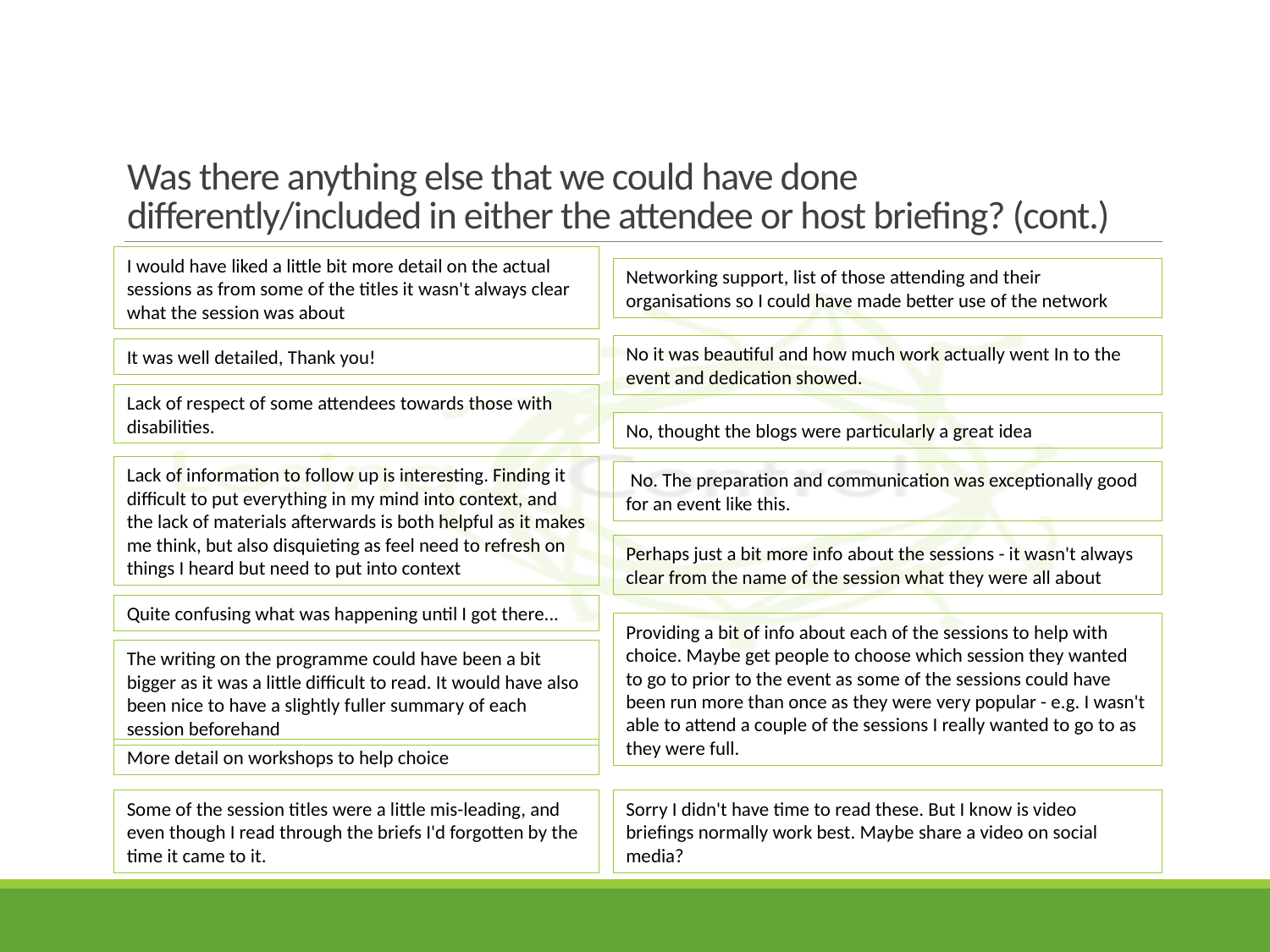

# Was there anything else that we could have done differently/included in either the attendee or host briefing? (cont.)
I would have liked a little bit more detail on the actual sessions as from some of the titles it wasn't always clear what the session was about
Networking support, list of those attending and their organisations so I could have made better use of the network
No it was beautiful and how much work actually went In to the event and dedication showed.
It was well detailed, Thank you!
Lack of respect of some attendees towards those with disabilities.
No, thought the blogs were particularly a great idea
Lack of information to follow up is interesting. Finding it difficult to put everything in my mind into context, and the lack of materials afterwards is both helpful as it makes me think, but also disquieting as feel need to refresh on things I heard but need to put into context
 No. The preparation and communication was exceptionally good for an event like this.
Perhaps just a bit more info about the sessions - it wasn't always clear from the name of the session what they were all about
Quite confusing what was happening until I got there...
Providing a bit of info about each of the sessions to help with choice. Maybe get people to choose which session they wanted to go to prior to the event as some of the sessions could have been run more than once as they were very popular - e.g. I wasn't able to attend a couple of the sessions I really wanted to go to as they were full.
The writing on the programme could have been a bit bigger as it was a little difficult to read. It would have also been nice to have a slightly fuller summary of each session beforehand
More detail on workshops to help choice
Some of the session titles were a little mis-leading, and even though I read through the briefs I'd forgotten by the time it came to it.
Sorry I didn't have time to read these. But I know is video briefings normally work best. Maybe share a video on social media?